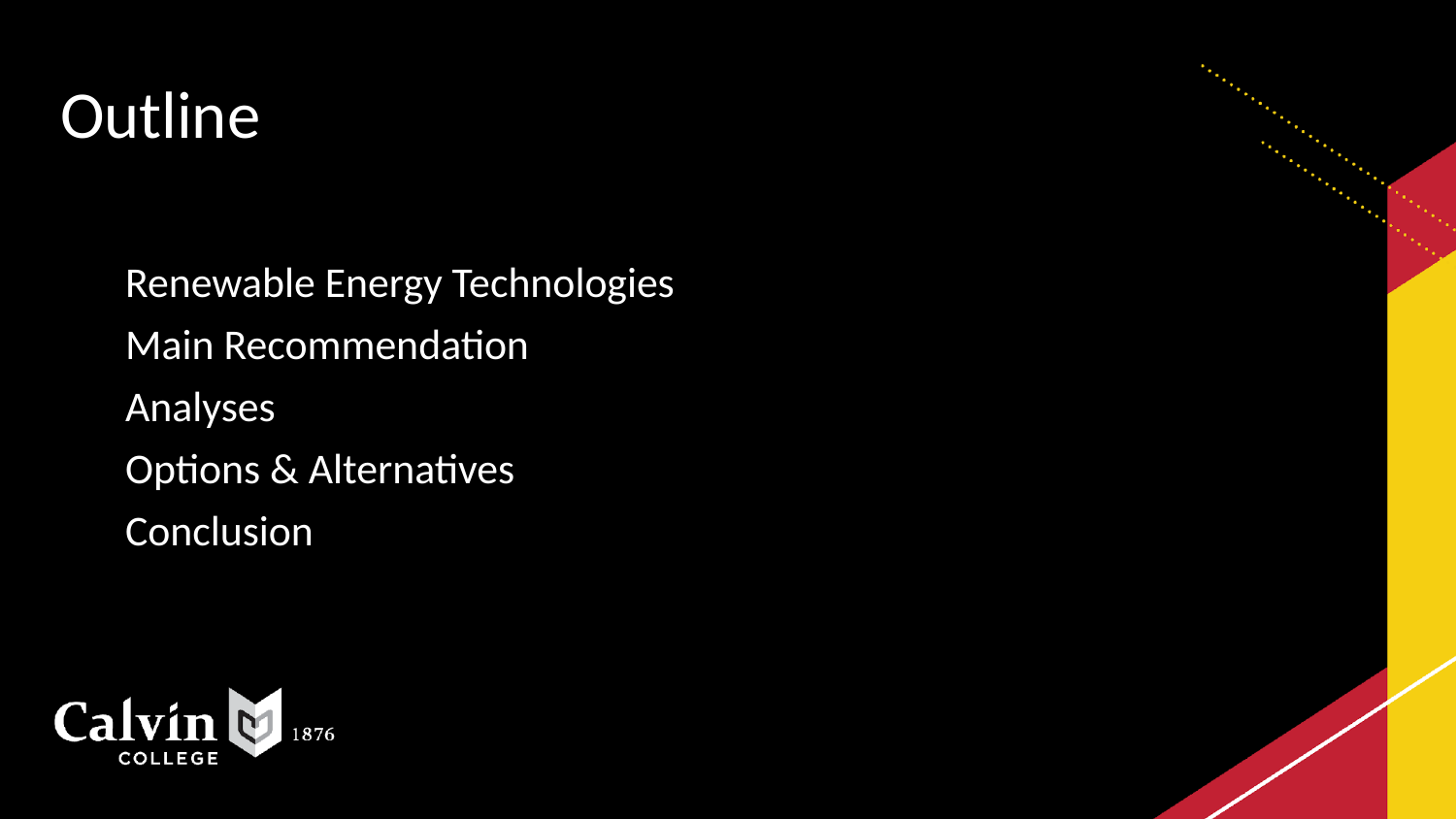

# Outline
Renewable Energy Technologies
Main Recommendation
Analyses
Options & Alternatives
Conclusion